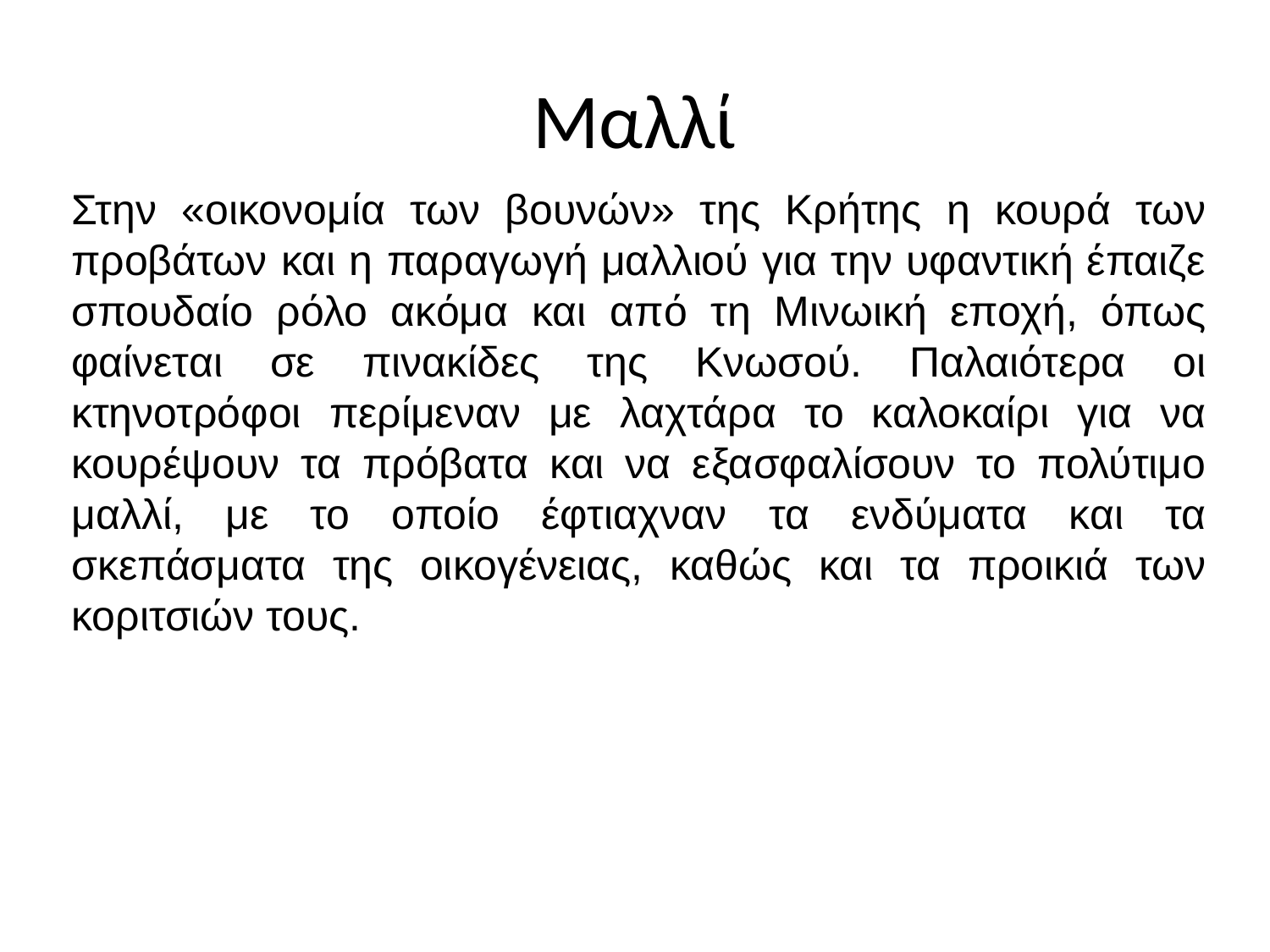

# Μαλλί
Στην «οικονομία των βουνών» της Κρήτης η κουρά των προβάτων και η παραγωγή μαλλιού για την υφαντική έπαιζε σπουδαίο ρόλο ακόμα και από τη Μινωική εποχή, όπως φαίνεται σε πινακίδες της Κνωσού. Παλαιότερα οι κτηνοτρόφοι περίμεναν με λαχτάρα το καλοκαίρι για να κουρέψουν τα πρόβατα και να εξασφαλίσουν το πολύτιμο μαλλί, με το οποίο έφτιαχναν τα ενδύματα και τα σκεπάσματα της οικογένειας, καθώς και τα προικιά των κοριτσιών τους.